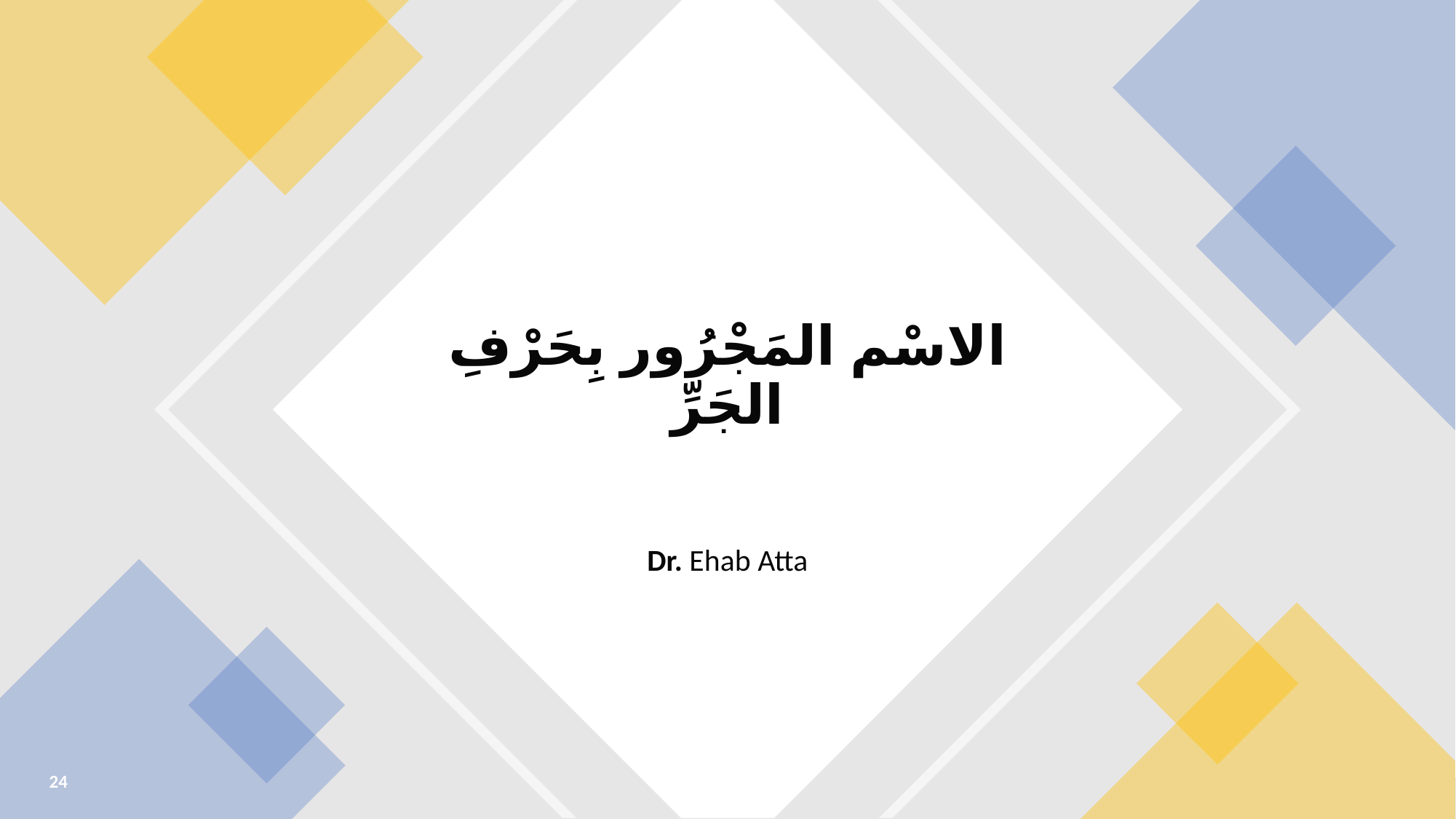

الاسْم المَجْرُور بِحَرْفِ الجَرِّ
Dr. Ehab Atta

24